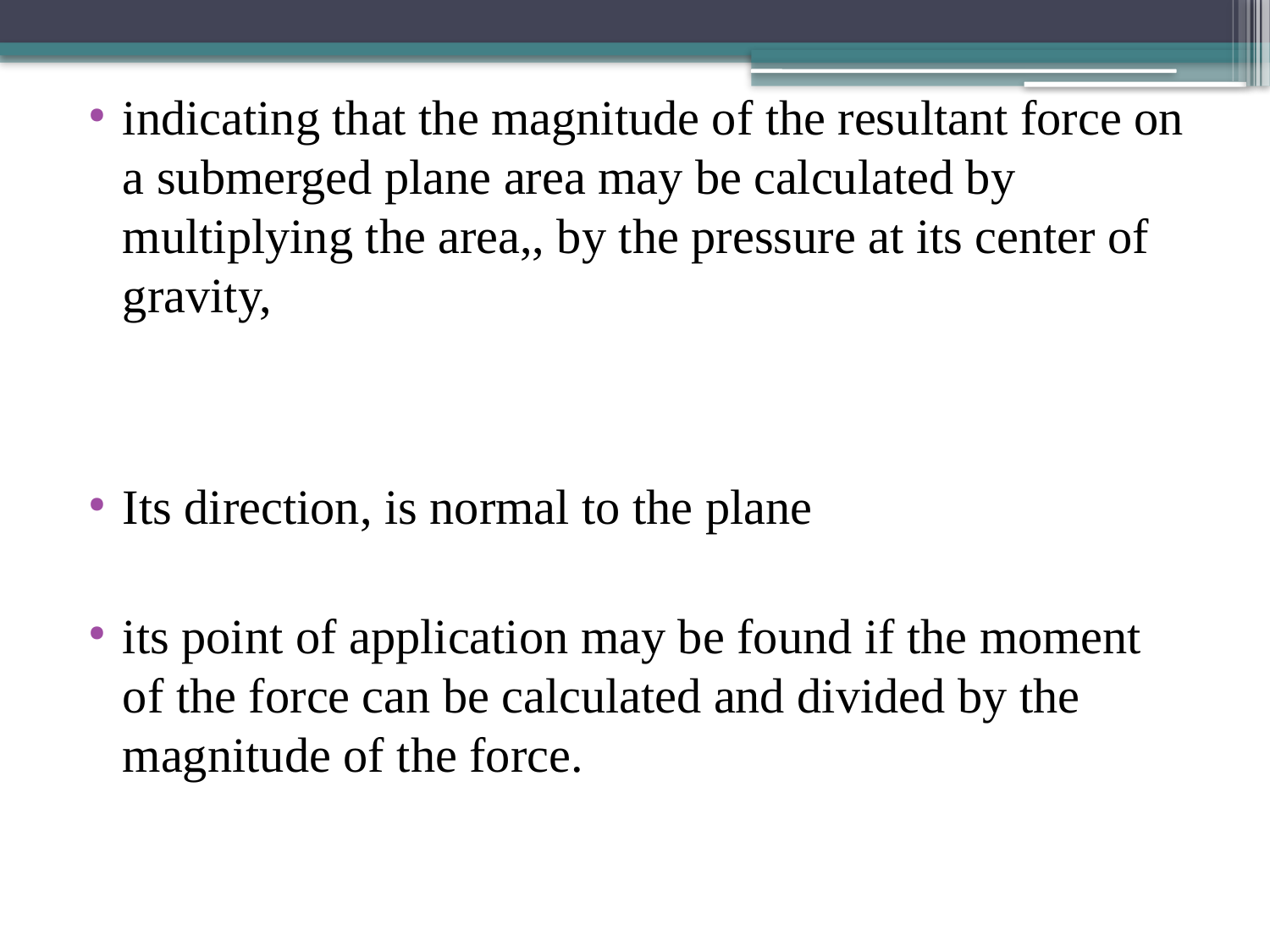

indicating that the magnitude of the resultant force on a submerged plane area may be calculated by multiplying the area,, by the pressure at its center of gravity,

Its direction, is normal to the plane

its point of application may be found if the moment of the force can be calculated and divided by the magnitude of the force.